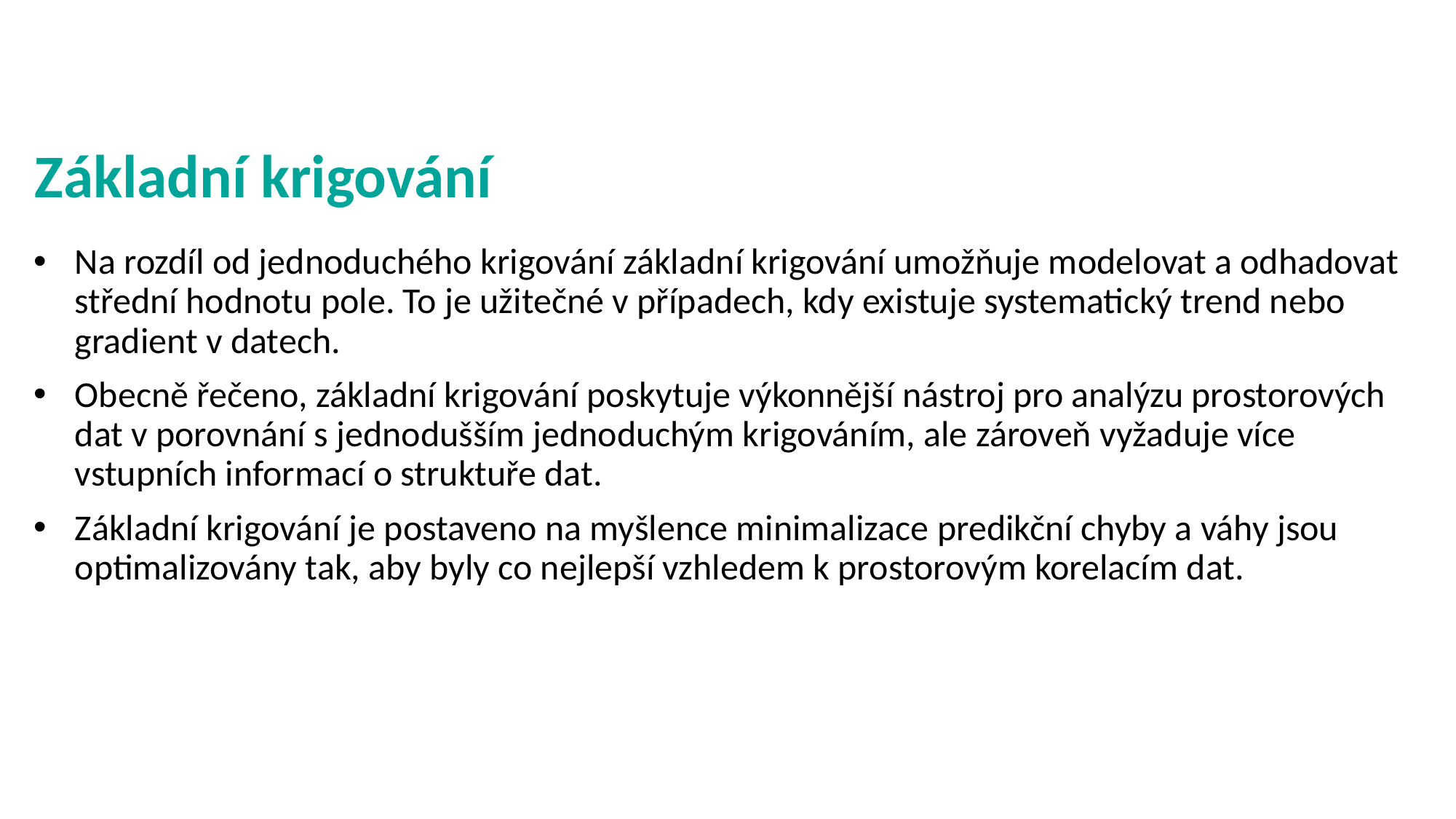

# Základní krigování
Na rozdíl od jednoduchého krigování základní krigování umožňuje modelovat a odhadovat střední hodnotu pole. To je užitečné v případech, kdy existuje systematický trend nebo gradient v datech.
Obecně řečeno, základní krigování poskytuje výkonnější nástroj pro analýzu prostorových dat v porovnání s jednodušším jednoduchým krigováním, ale zároveň vyžaduje více vstupních informací o struktuře dat.
Základní krigování je postaveno na myšlence minimalizace predikční chyby a váhy jsou optimalizovány tak, aby byly co nejlepší vzhledem k prostorovým korelacím dat.